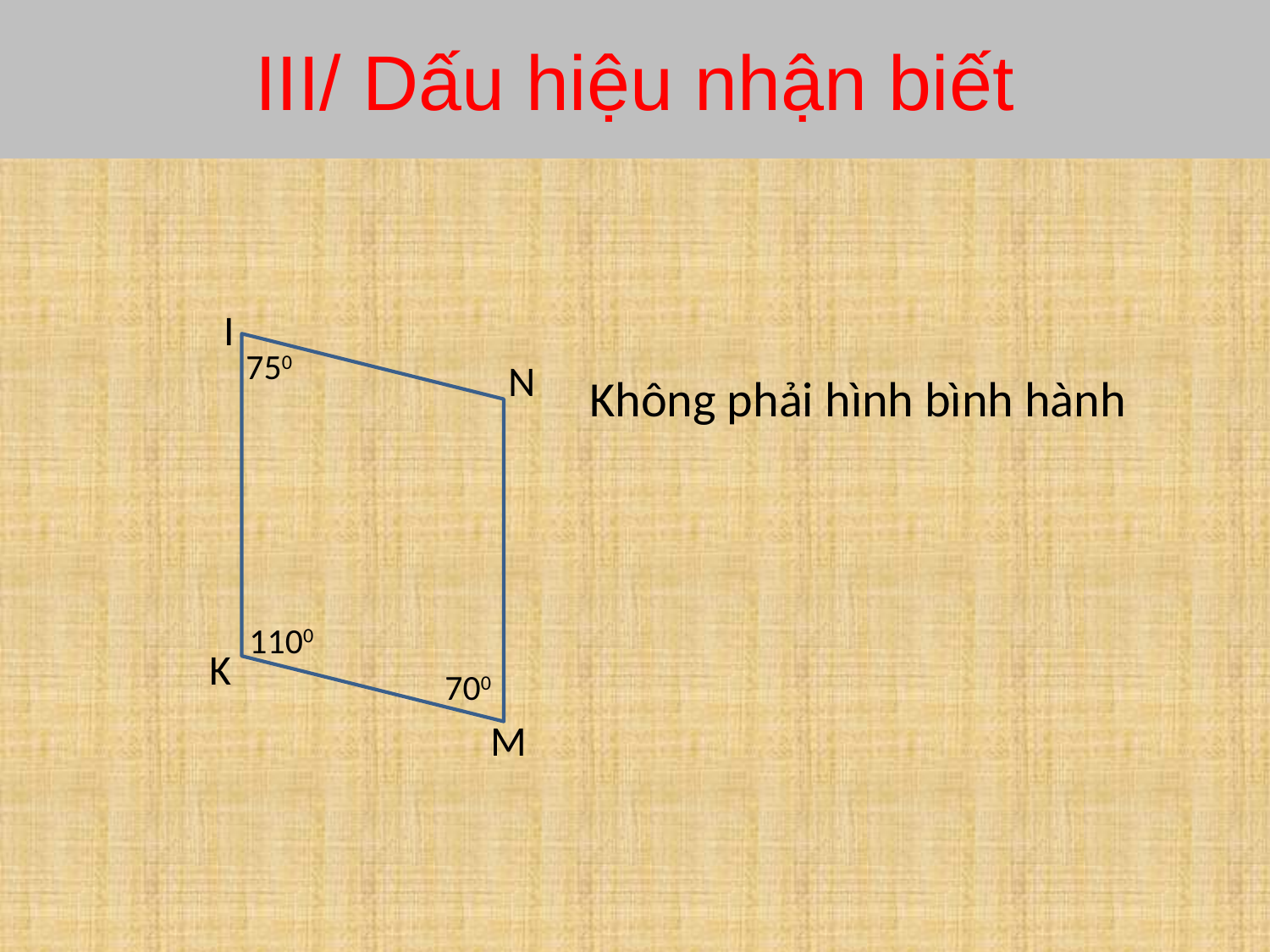

# III/ Dấu hiệu nhận biết
I
750
N

1100
K
700
M
Không phải hình bình hành